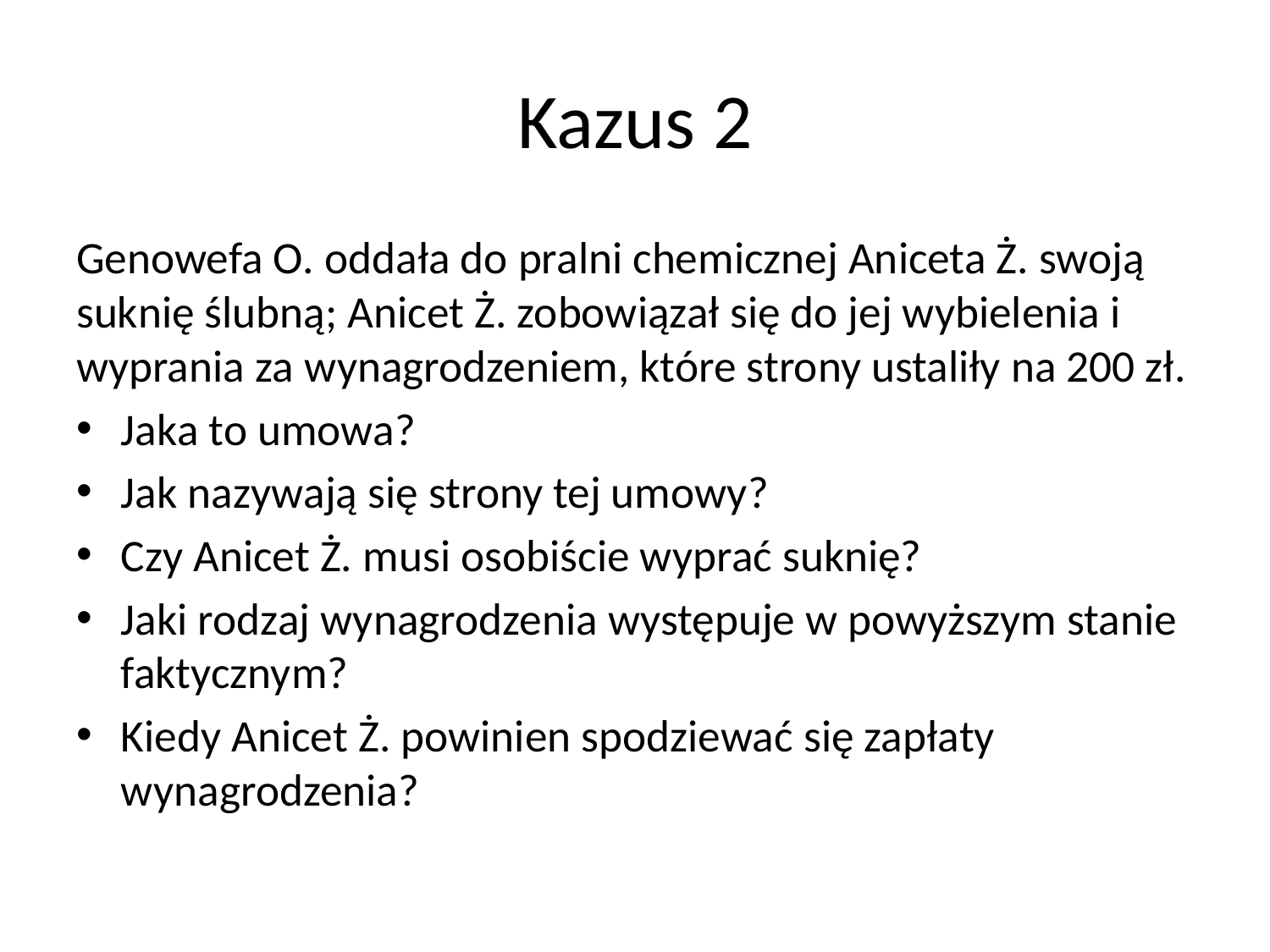

# Kazus 2
Genowefa O. oddała do pralni chemicznej Aniceta Ż. swoją suknię ślubną; Anicet Ż. zobowiązał się do jej wybielenia i wyprania za wynagrodzeniem, które strony ustaliły na 200 zł.
Jaka to umowa?
Jak nazywają się strony tej umowy?
Czy Anicet Ż. musi osobiście wyprać suknię?
Jaki rodzaj wynagrodzenia występuje w powyższym stanie faktycznym?
Kiedy Anicet Ż. powinien spodziewać się zapłaty wynagrodzenia?